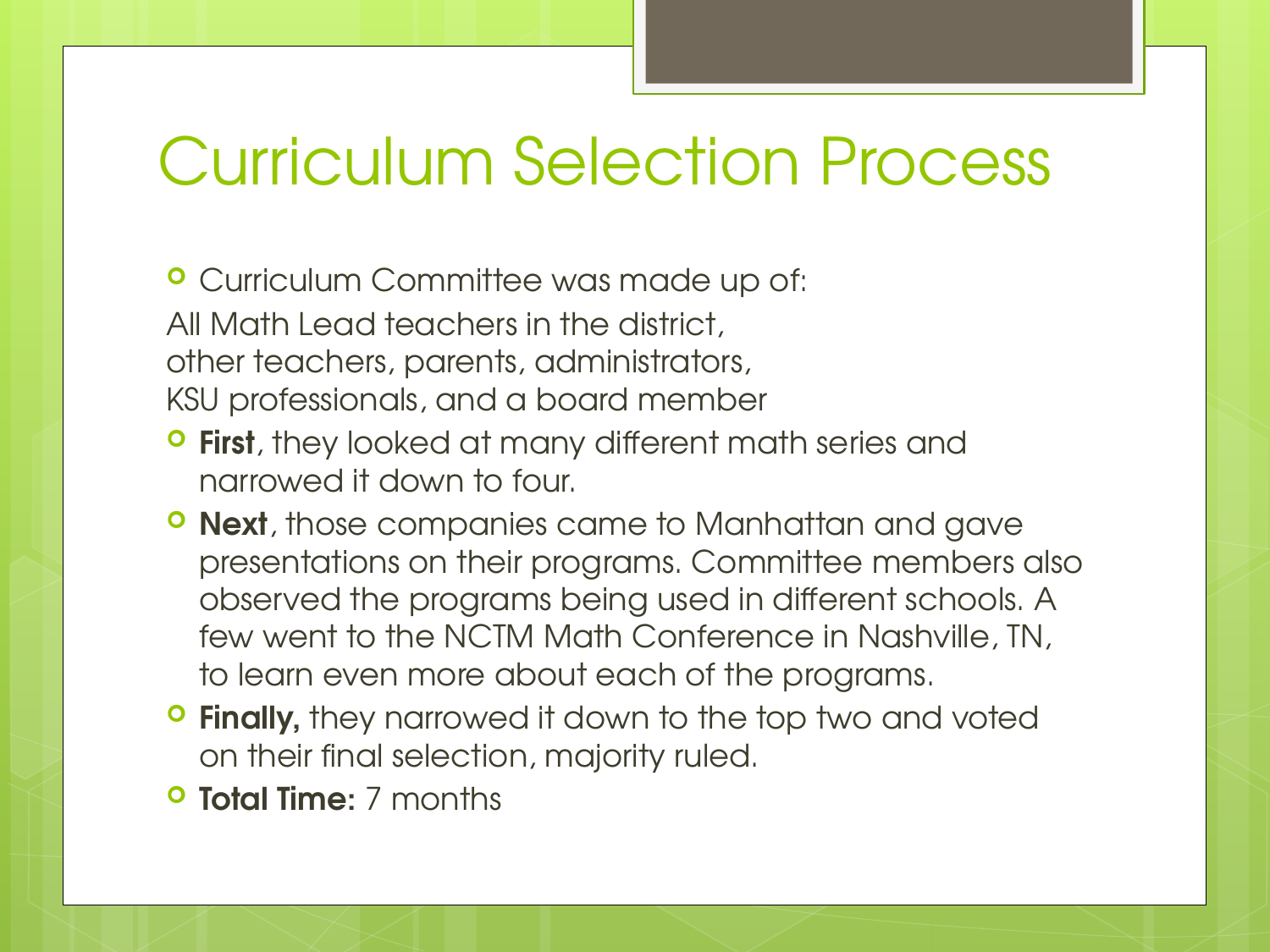

# Curriculum Selection Process
Curriculum Committee was made up of:
All Math Lead teachers in the district,
other teachers, parents, administrators, 
KSU professionals, and a board member
First, they looked at many different math series and narrowed it down to four.
Next, those companies came to Manhattan and gave presentations on their programs. Committee members also observed the programs being used in different schools. A few went to the NCTM Math Conference in Nashville, TN, to learn even more about each of the programs.
Finally, they narrowed it down to the top two and voted on their final selection, majority ruled.
Total Time: 7 months